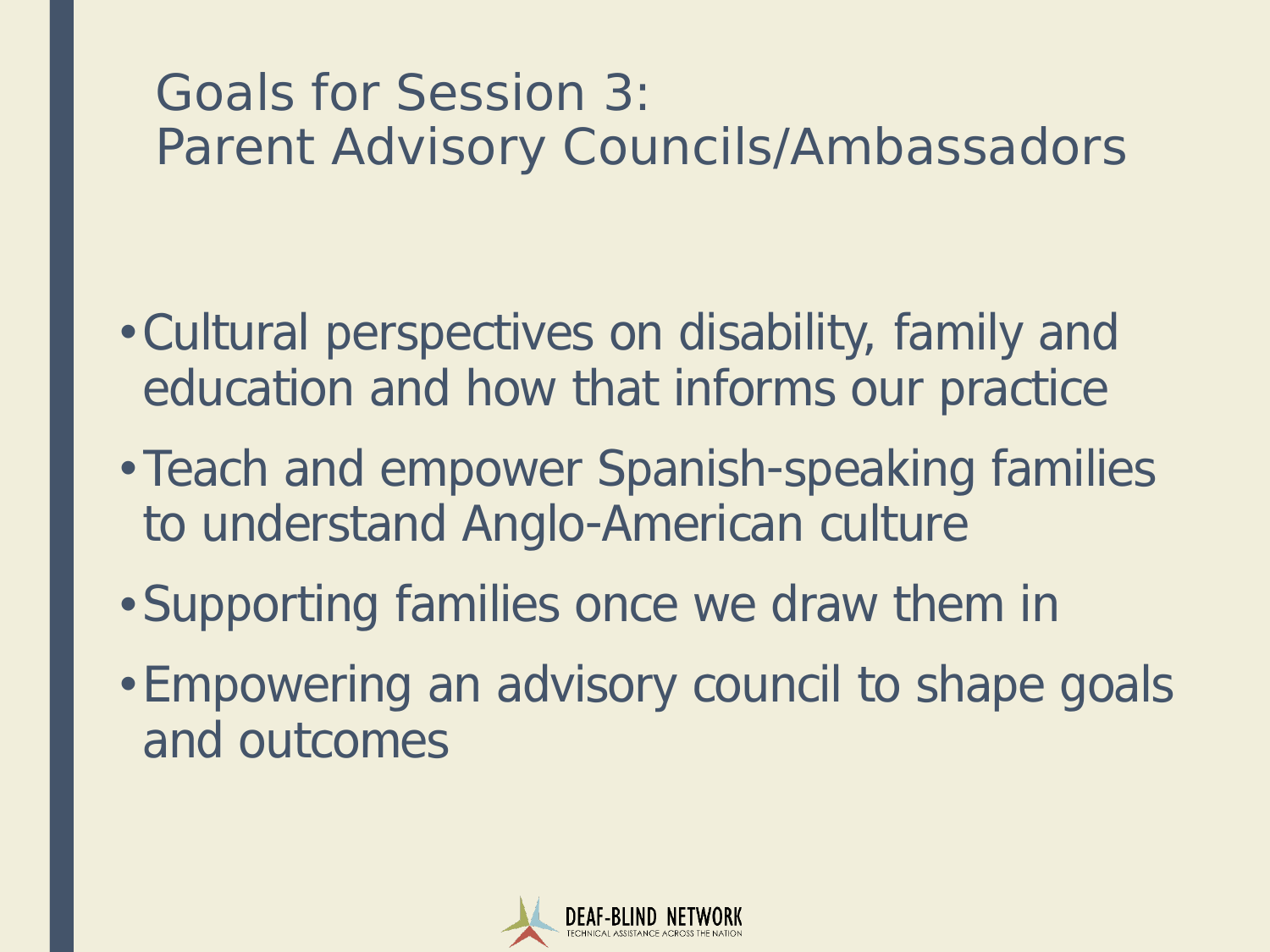

# Goals for Session 3: Parent Advisory Councils/Ambassadors
Cultural perspectives on disability, family and education and how that informs our practice
Teach and empower Spanish-speaking families to understand Anglo-American culture
Supporting families once we draw them in
Empowering an advisory council to shape goals and outcomes